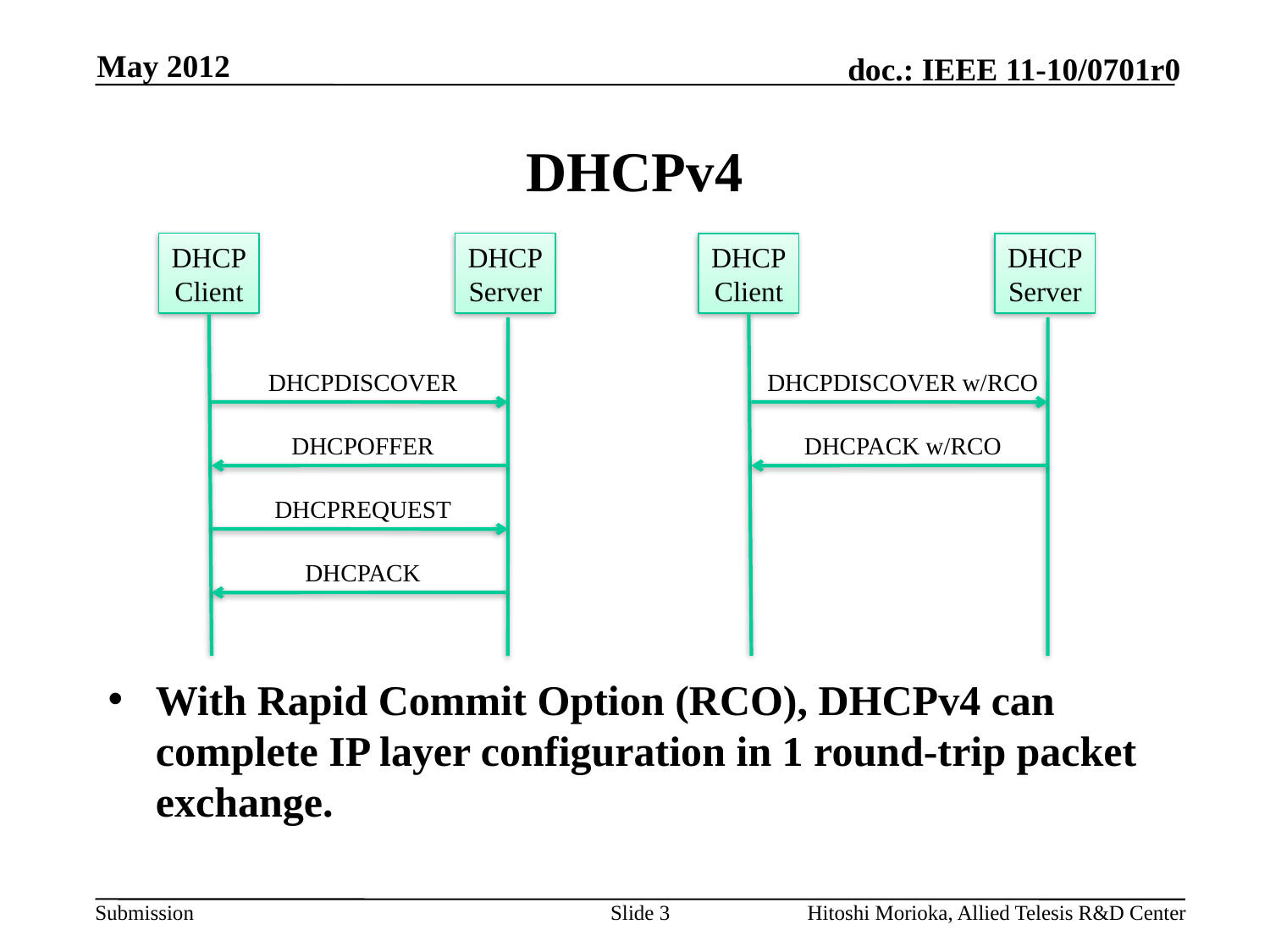

May 2012
# DHCPv4
DHCP
Client
DHCP
Server
DHCP
Client
DHCP
Server
DHCPDISCOVER
DHCPDISCOVER w/RCO
DHCPOFFER
DHCPACK w/RCO
DHCPREQUEST
DHCPACK
With Rapid Commit Option (RCO), DHCPv4 can complete IP layer configuration in 1 round-trip packet exchange.
Slide 3
Hitoshi Morioka, Allied Telesis R&D Center